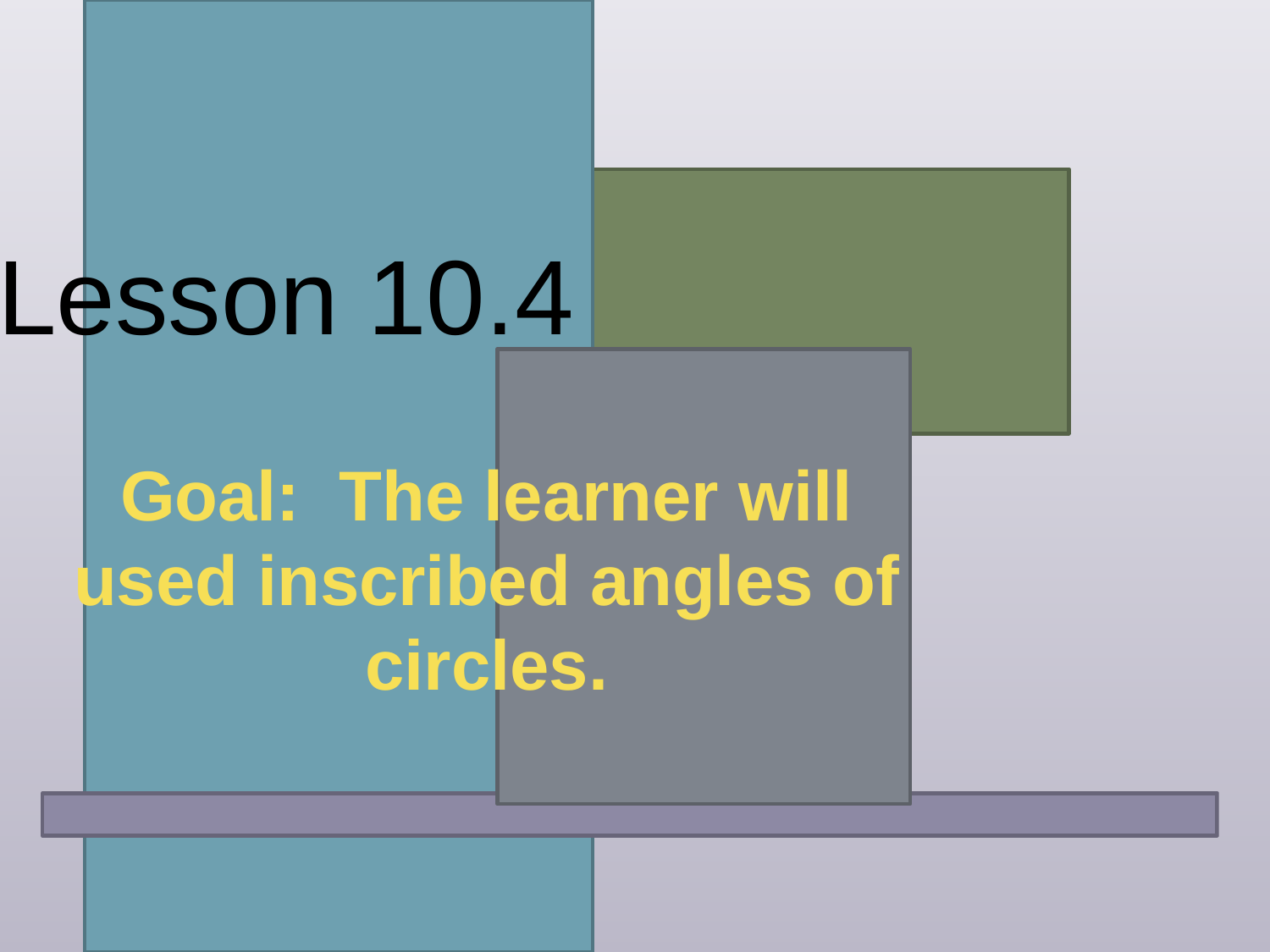

# Lesson 10.4
Goal:  The learner will used inscribed angles of circles.